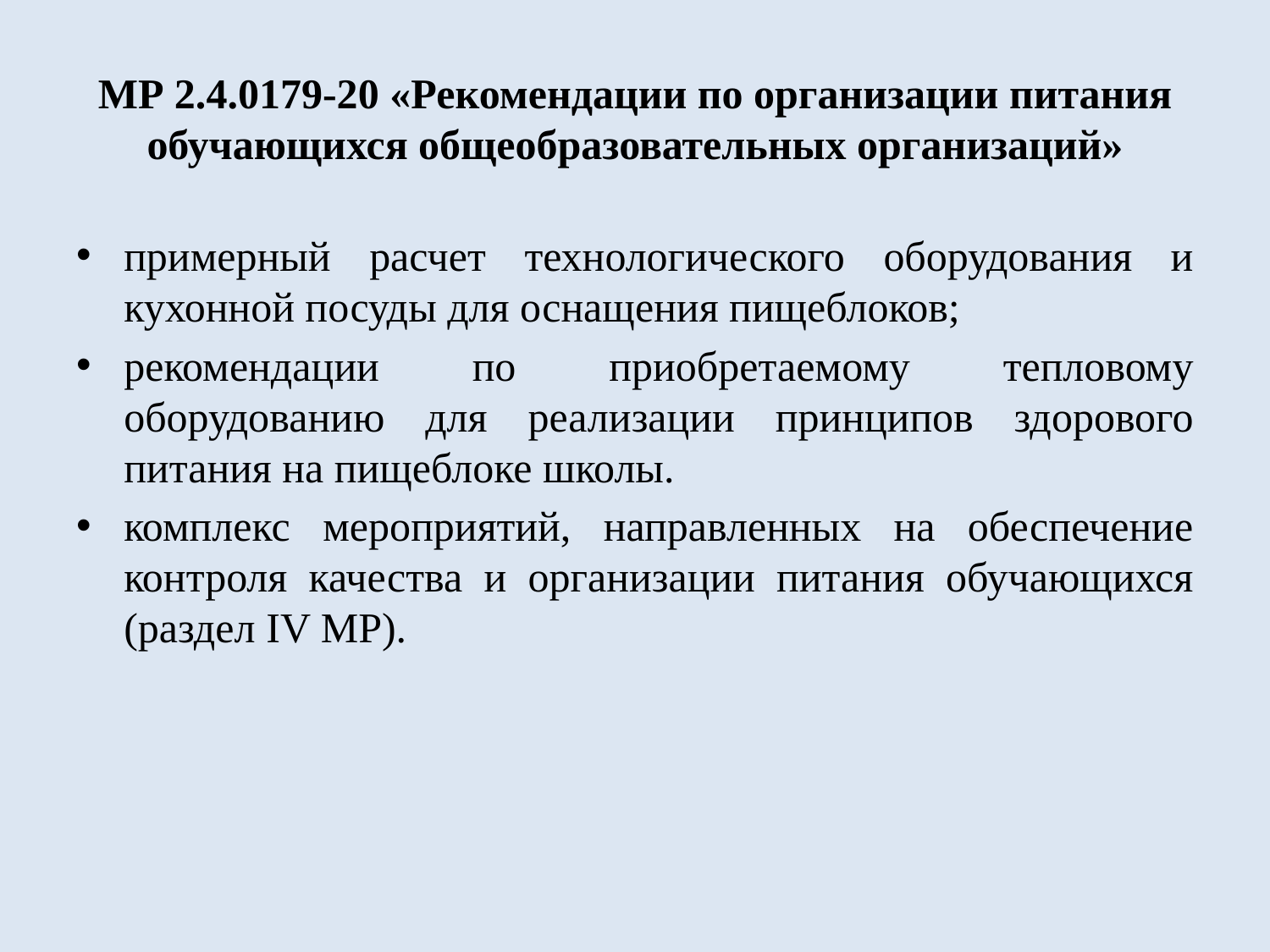

# МР 2.4.0179-20 «Рекомендации по организации питания обучающихся общеобразовательных организаций»
примерный расчет технологического оборудования и кухонной посуды для оснащения пищеблоков;
рекомендации по приобретаемому тепловому оборудованию для реализации принципов здорового питания на пищеблоке школы.
комплекс мероприятий, направленных на обеспечение контроля качества и организации питания обучающихся (раздел IV МР).